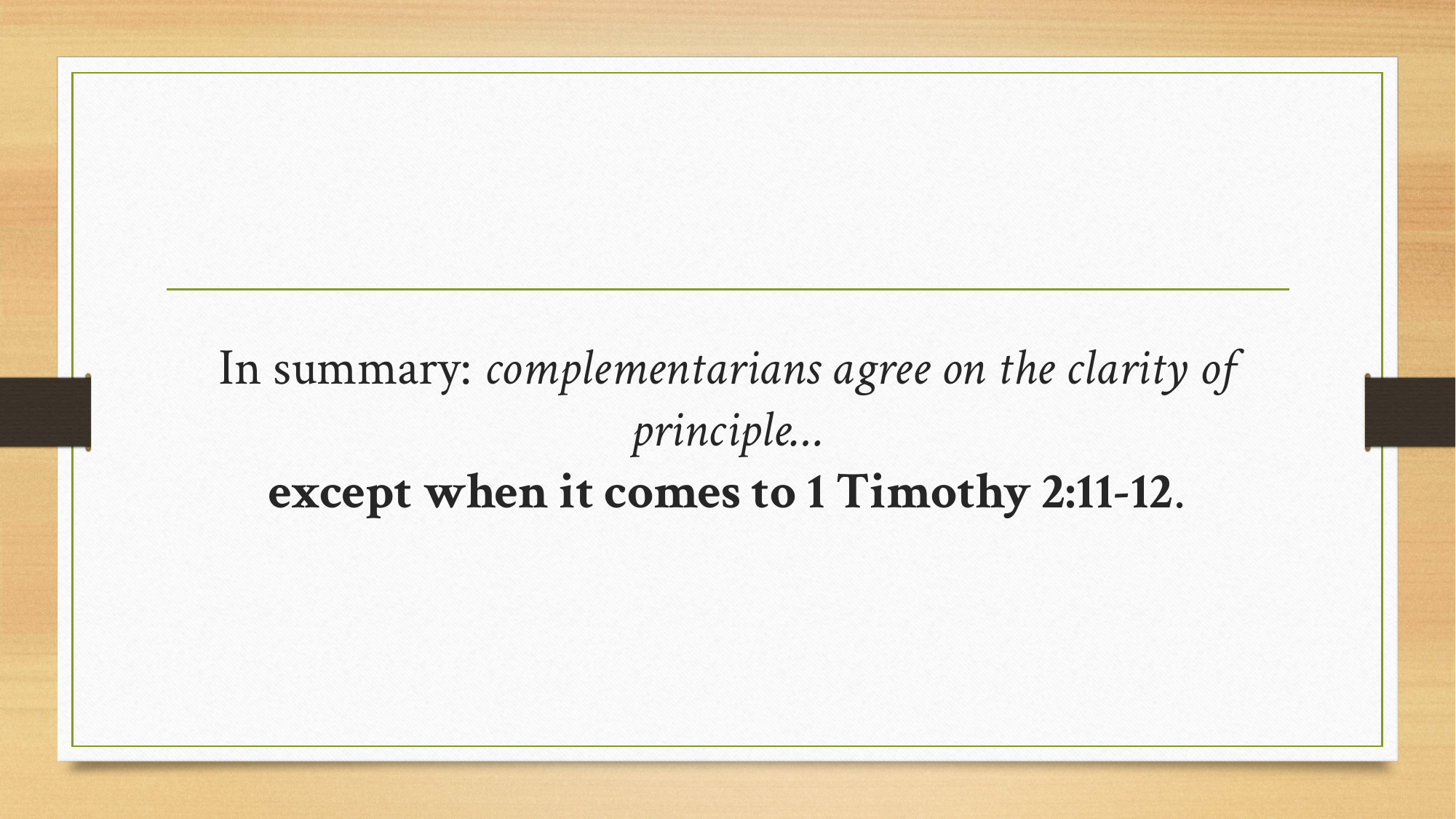

# In summary: complementarians agree on the clarity of principle… except when it comes to 1 Timothy 2:11-12.